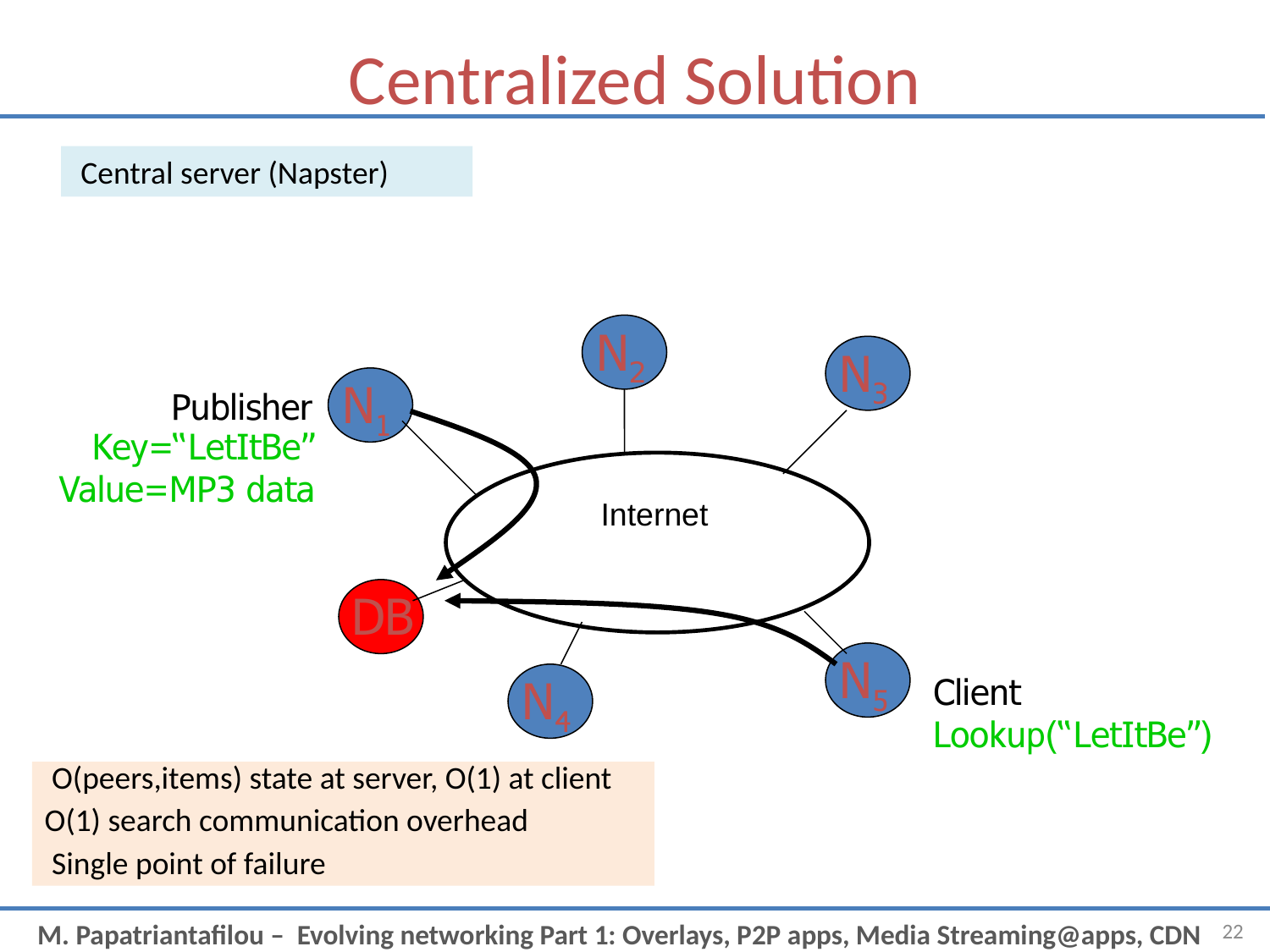

Centralized Solution
 Central server (Napster)

N2

N3

N1
Publisher

Key=“LetItBe”
Value=MP3 data

Internet

DB

N5

N4
Client
Lookup(“LetItBe”)
 O(peers,items) state at server, O(1) at client
O(1) search communication overhead
 Single point of failure
22